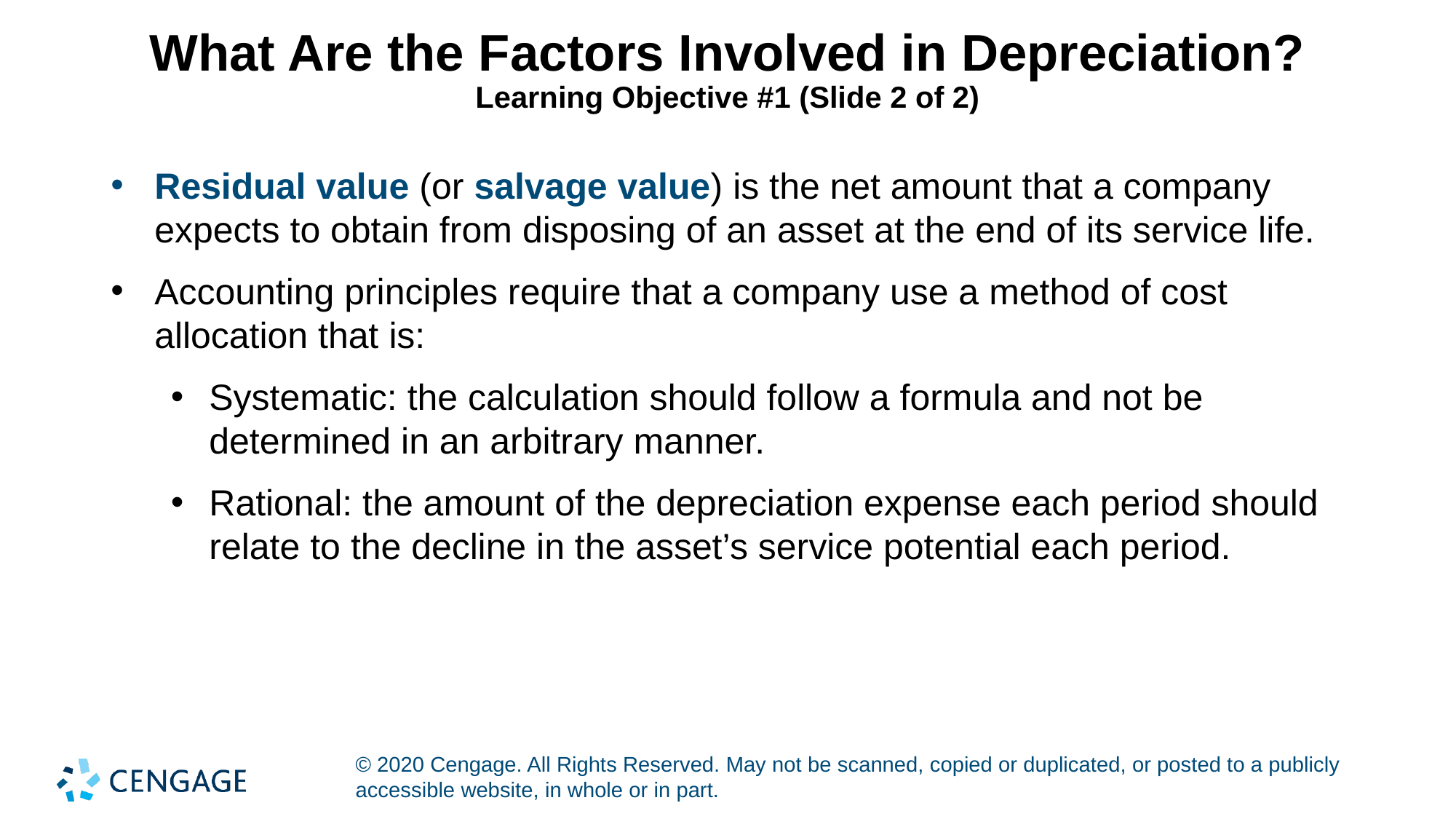

# What Are the Factors Involved in Depreciation? Learning Objective #1 (Slide 2 of 2)
Residual value (or salvage value) is the net amount that a company expects to obtain from disposing of an asset at the end of its service life.
Accounting principles require that a company use a method of cost allocation that is:
Systematic: the calculation should follow a formula and not be determined in an arbitrary manner.
Rational: the amount of the depreciation expense each period should relate to the decline in the asset’s service potential each period.